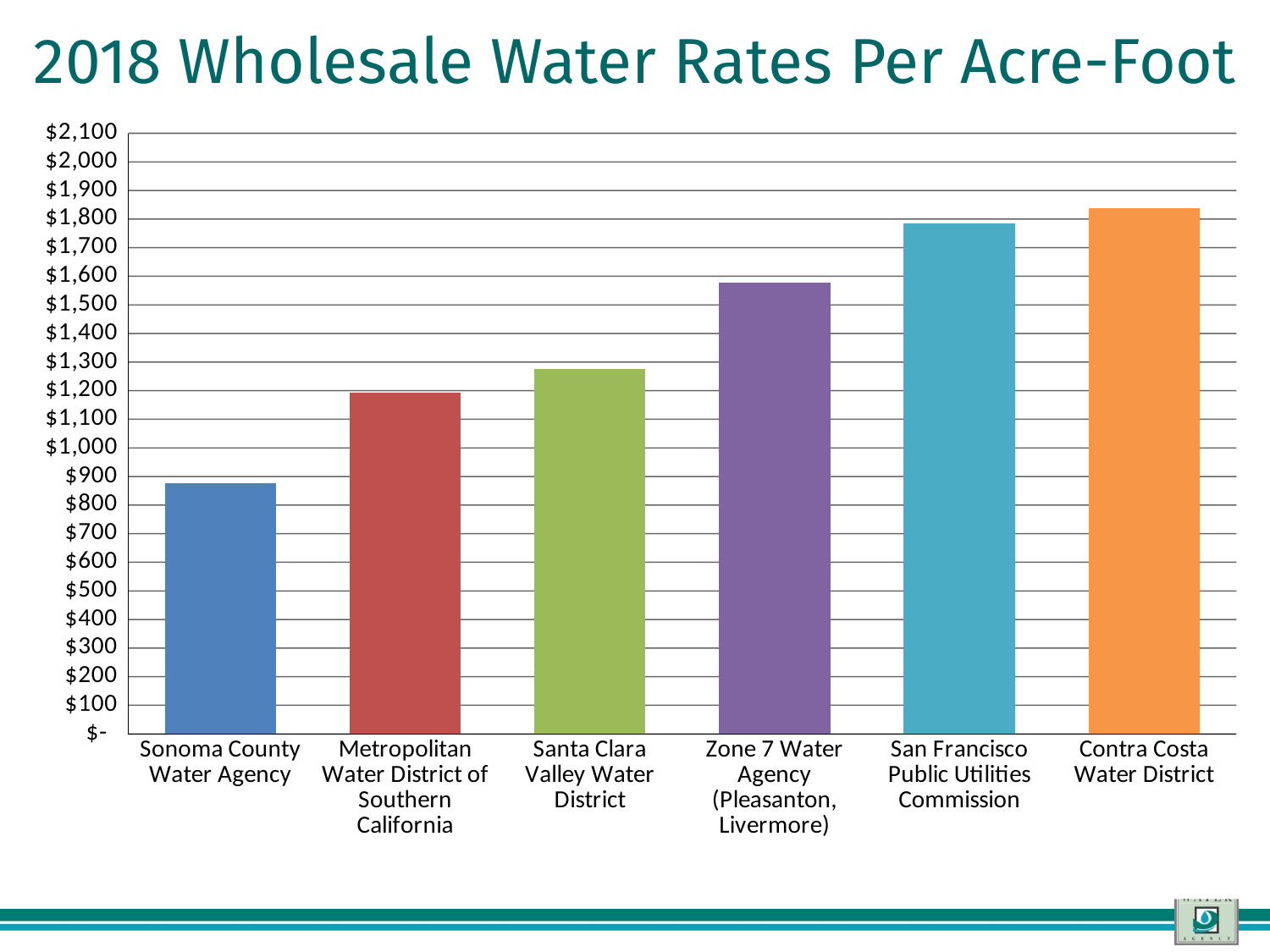

# 2018 Wholesale Water Rates Per Acre-Foot

### Chart

| Category | Sonoma County Water Agency | Metropolitan Water District of Southern California | Santa Clara Valley Water District | Zone 7 Water Agency (Pleasanton, Livermore) | San Francisco Public Utilities Commission | Contra Costa Water District |
|---|---|---|---|---|---|---|
| Sonoma County Water Agency | 877.88 | None | None | None | None | None |
| Metropolitan Water District of Southern California | None | 1192.0 | None | None | None | None |
| Santa Clara Valley Water District | None | None | 1275.0 | None | None | None |
| Zone 7 Water Agency (Pleasanton, Livermore) | None | None | None | 1577.7314982420846 | None | None |
| San Francisco Public Utilities Commission | None | None | None | None | 1786.0 | None |
| Contra Costa Water District | None | None | None | None | None | 1838.234369360337 |